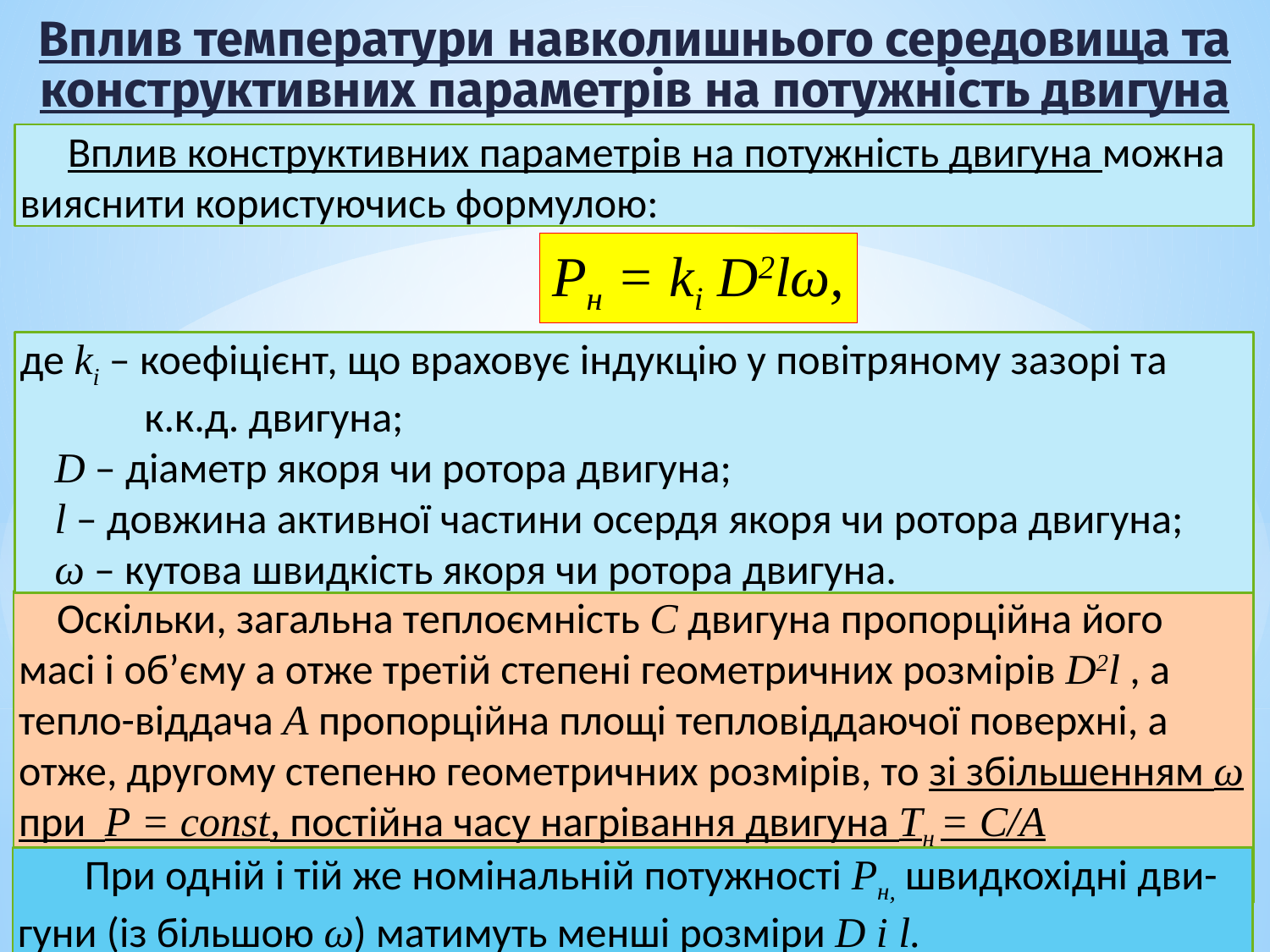

Вплив температури навколишнього середовища та конструктивних параметрів на потужність двигуна
     Вплив конструктивних параметрів на потужність двигуна можна вияснити користуючись формулою:
Рн = ki D2lω,
де ki – коефіцієнт, що враховує індукцію у повітряному зазорі та к.к.д. двигуна;
 D – діаметр якоря чи ротора двигуна;
 l – довжина активної частини осердя якоря чи ротора двигуна;
 ω – кутова швидкість якоря чи ротора двигуна.
    Оскільки, загальна теплоємність С двигуна пропорційна його масі і об’єму а отже третій степені геометричних розмірів D2l , а тепло-віддача А пропорційна площі тепловіддаючої поверхні, а отже, другому степеню геометричних розмірів, то зі збільшенням ω при  Р = сonst, постійна часу нагрівання двигуна Тн = С/А зростатиме.
       При одній і тій же номінальній потужності Рн, швидкохідні дви-гуни (із більшою ω) матимуть менші розміри D і l.